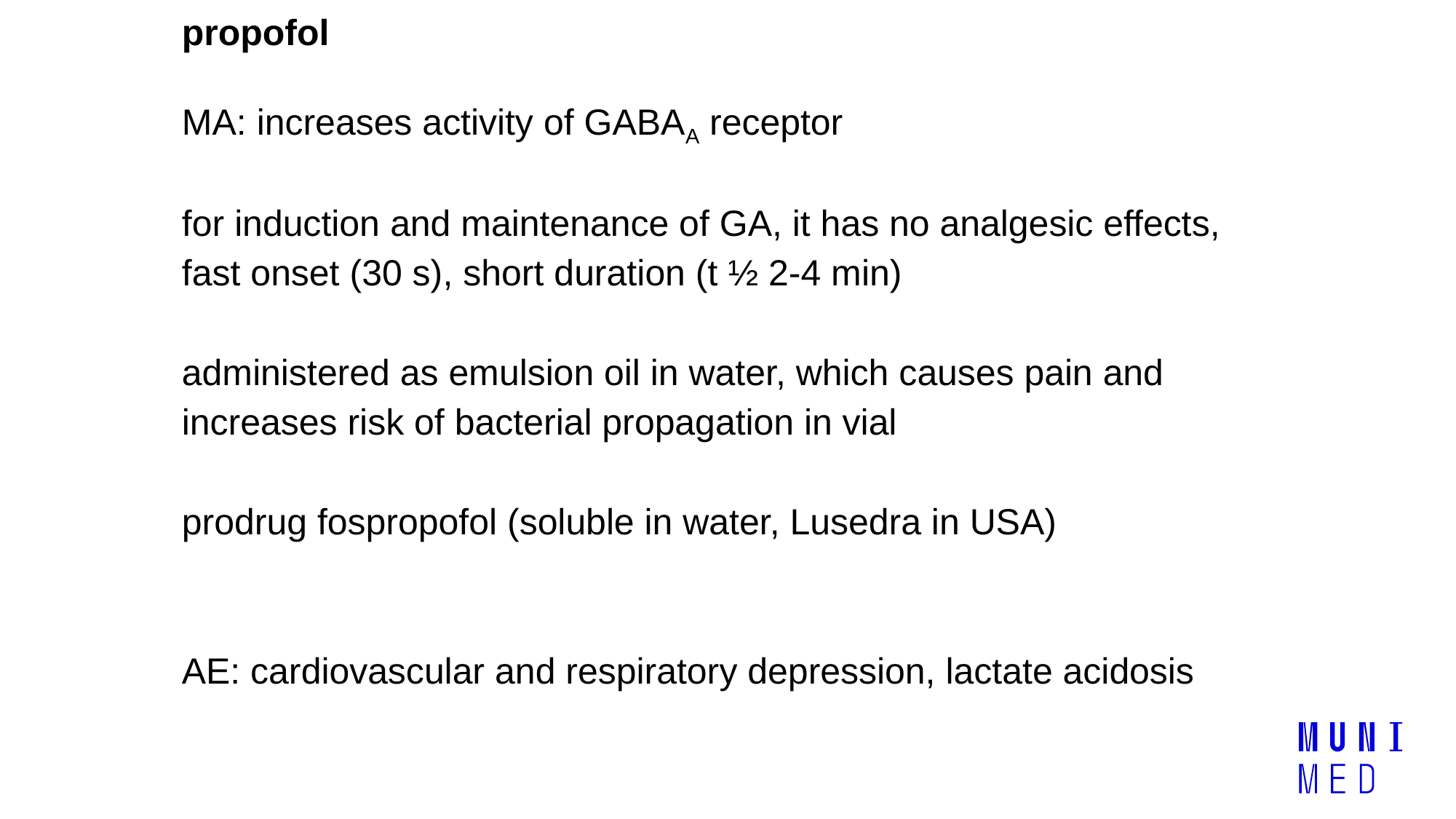

propofol

MA: increases activity of GABAA receptor

for induction and maintenance of GA, it has no analgesic effects, fast onset (30 s), short duration (t ½ 2-4 min)

administered as emulsion oil in water, which causes pain and increases risk of bacterial propagation in vial

prodrug fospropofol (soluble in water, Lusedra in USA)

AE: cardiovascular and respiratory depression, lactate acidosis